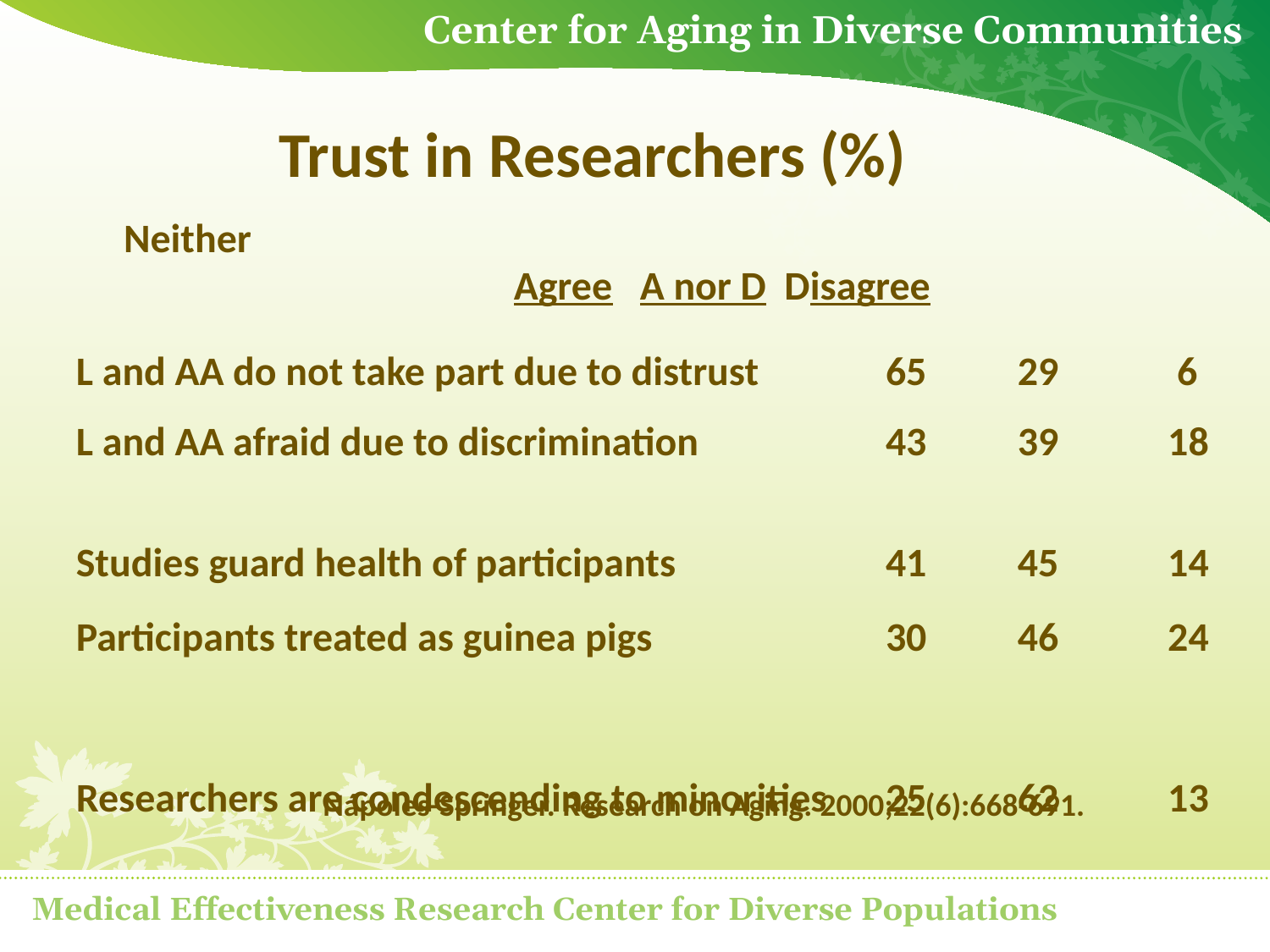

Trust in Researchers (%)
				                                            			Neither
                                    	 Agree   A nor D  Disagree
L and AA do not take part due to distrust      	65          29             6

L and AA afraid due to discrimination		43          39            18

Studies guard health of participants		41          45            14

Participants treated as guinea pigs		30          46            24

Researchers are condescending to minorities	25          62            13
Nápoles-Springer. Research on Aging. 2000;22(6):668-691.